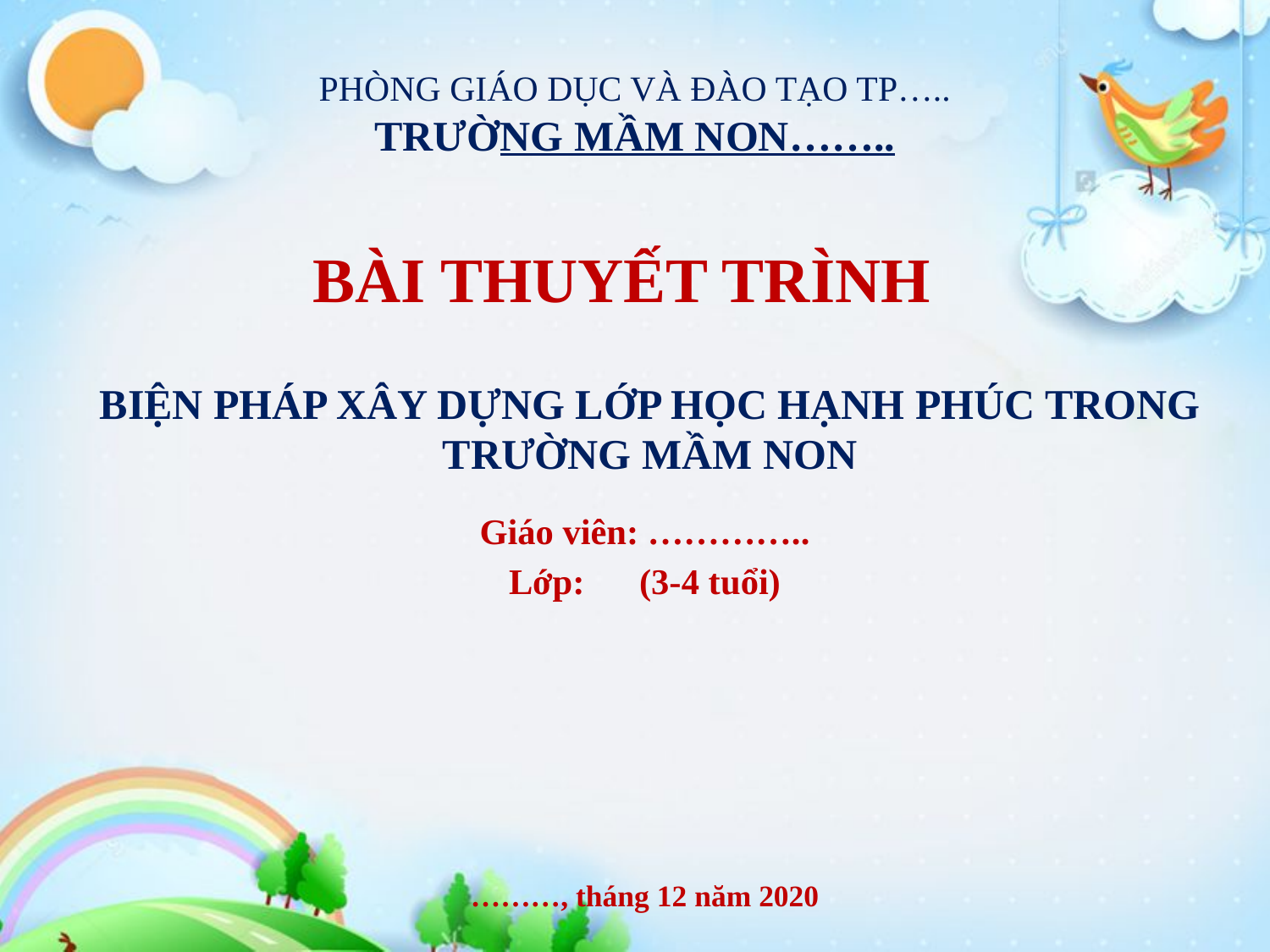

# PHÒNG GIÁO DỤC VÀ ĐÀO TẠO TP….. TRƯỜNG MẦM NON……..
BÀI THUYẾT TRÌNH
BIỆN PHÁP XÂY DỰNG LỚP HỌC HẠNH PHÚC TRONG TRƯỜNG MẦM NON
Giáo viên: …………..
Lớp:      (3-4 tuổi)

………, tháng 12 năm 2020